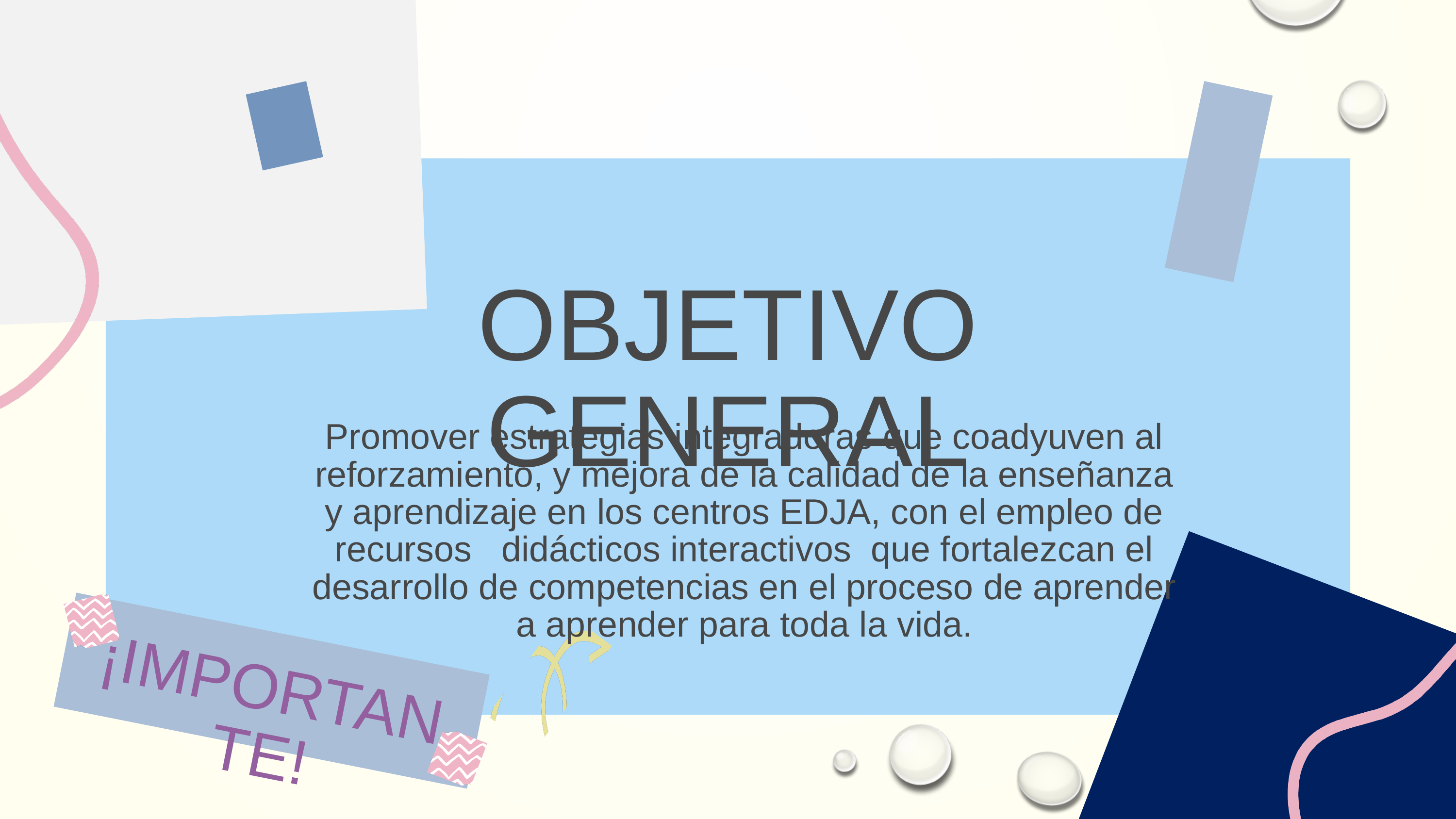

OBJETIVO GENERAL
Promover estrategias integradoras que coadyuven al reforzamiento, y mejora de la calidad de la enseñanza y aprendizaje en los centros EDJA, con el empleo de recursos   didácticos interactivos  que fortalezcan el desarrollo de competencias en el proceso de aprender a aprender para toda la vida.

¡IMPORTANTE!